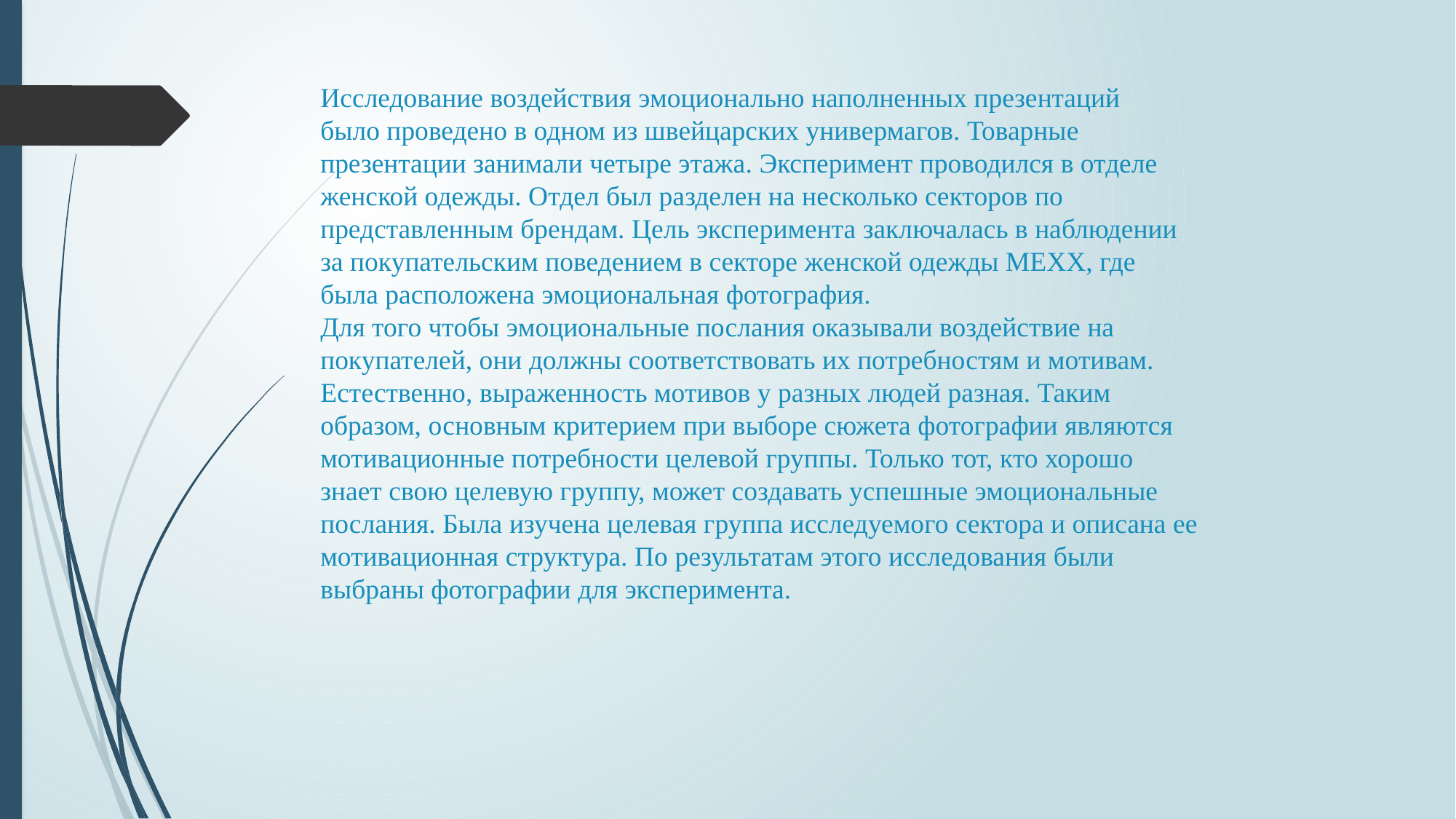

# Исследование воздействия эмоционально наполненных презентаций было проведено в одном из швейцарских универмагов. Товарные презентации занимали четыре этажа. Эксперимент проводился в отделе женской одежды. Отдел был разделен на несколько секторов по представленным брендам. Цель эксперимента заключалась в наблюдении за покупательским поведением в секторе женской одежды МЕХХ, где была расположена эмоциональная фотография. Для того чтобы эмоциональные послания оказывали воздействие на покупателей, они должны соответствовать их потребностям и мотивам. Естественно, выраженность мотивов у разных людей разная. Таким образом, основным критерием при выборе сюжета фотографии являются мотивационные потребности целевой группы. Только тот, кто хорошо знает свою целевую группу, может создавать успешные эмоциональные послания. Была изучена целевая группа исследуемого сектора и описана ее мотивационная структура. По результатам этого исследования были выбраны фотографии для эксперимента.